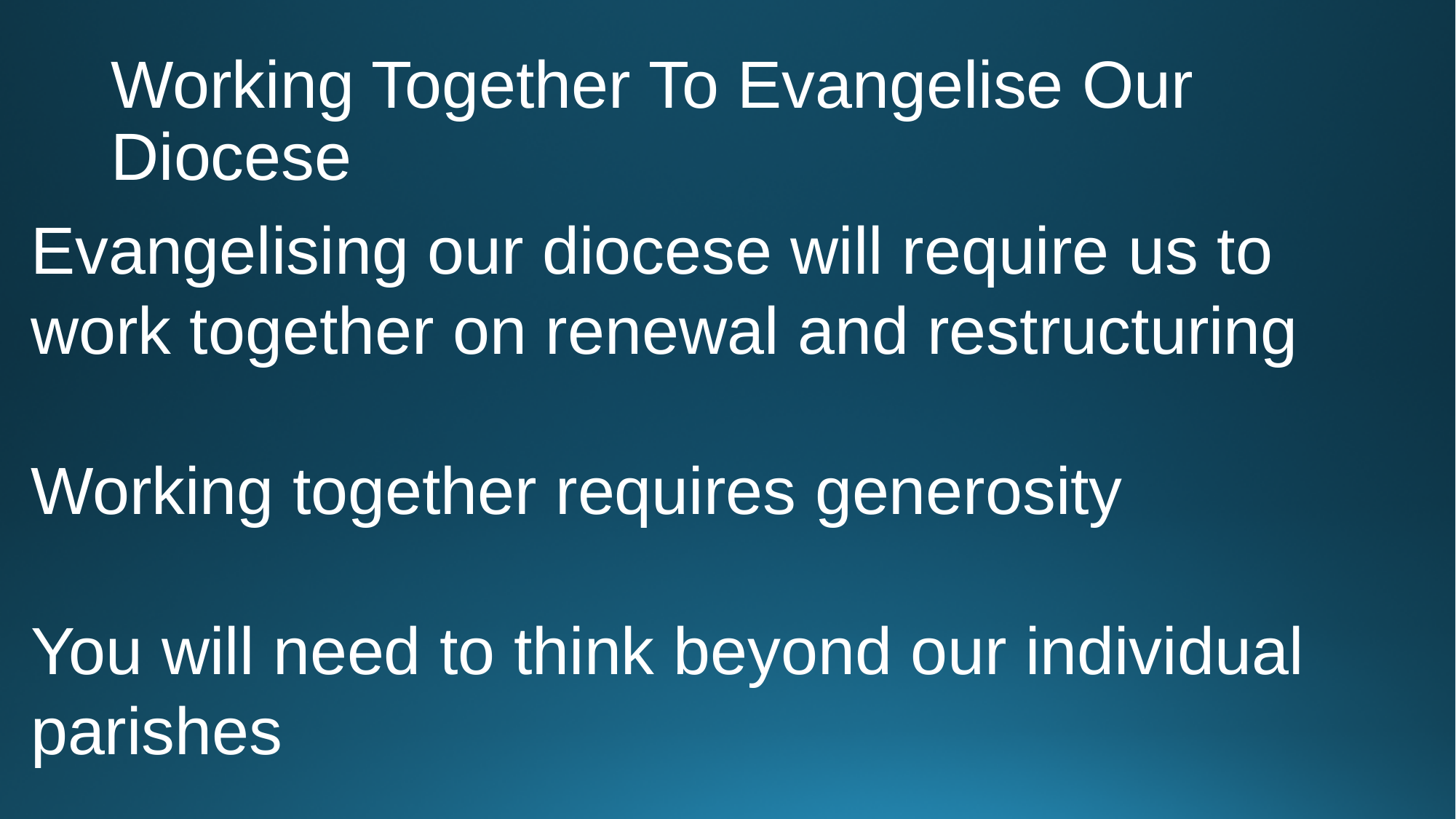

# Working Together To Evangelise Our Diocese
Evangelising our diocese will require us to work together on renewal and restructuring

Working together requires generosity

You will need to think beyond our individual parishes